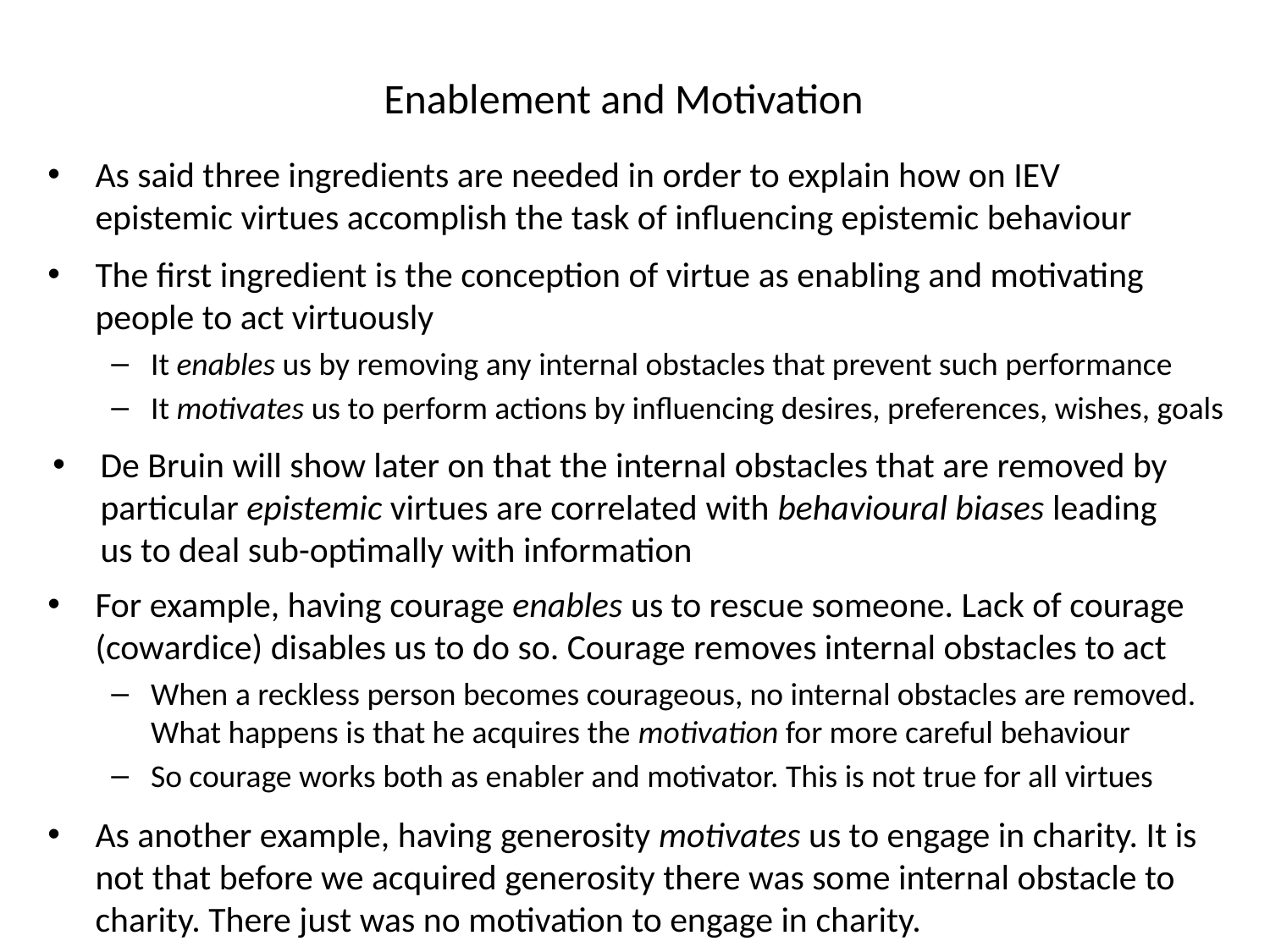

Enablement and Motivation
As said three ingredients are needed in order to explain how on IEV        epistemic virtues accomplish the task of influencing epistemic behaviour
The first ingredient is the conception of virtue as enabling and motivating people to act virtuously
It enables us by removing any internal obstacles that prevent such performance
It motivates us to perform actions by influencing desires, preferences, wishes, goals

De Bruin will show later on that the internal obstacles that are removed by particular epistemic virtues are correlated with behavioural biases leading        us to deal sub-optimally with information
For example, having courage enables us to rescue someone. Lack of courage (cowardice) disables us to do so. Courage removes internal obstacles to act
When a reckless person becomes courageous, no internal obstacles are removed. What happens is that he acquires the motivation for more careful behaviour
So courage works both as enabler and motivator. This is not true for all virtues
As another example, having generosity motivates us to engage in charity. It is not that before we acquired generosity there was some internal obstacle to   charity. There just was no motivation to engage in charity.